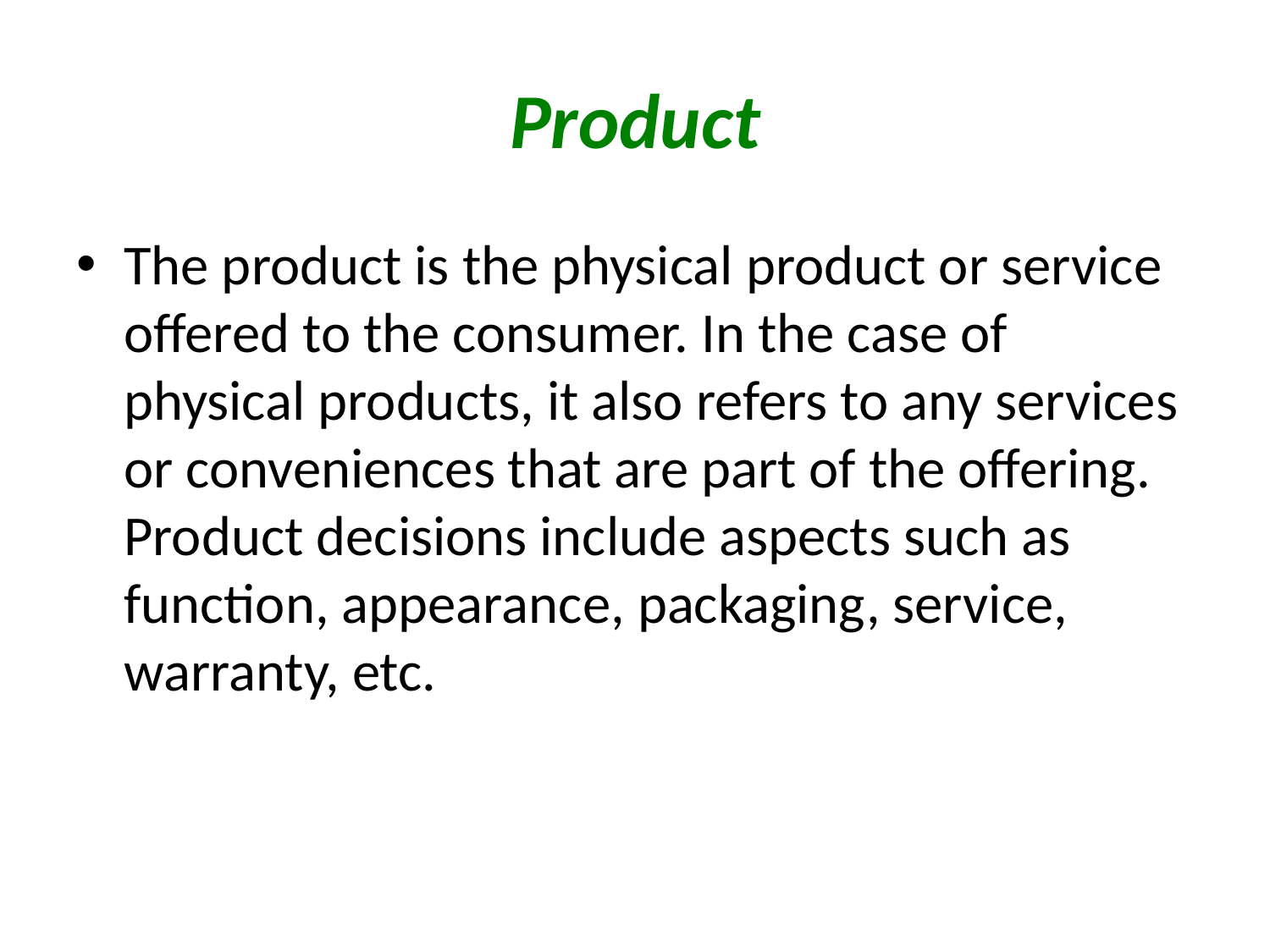

# Product
The product is the physical product or service offered to the consumer. In the case of physical products, it also refers to any services or conveniences that are part of the offering. Product decisions include aspects such as function, appearance, packaging, service, warranty, etc.